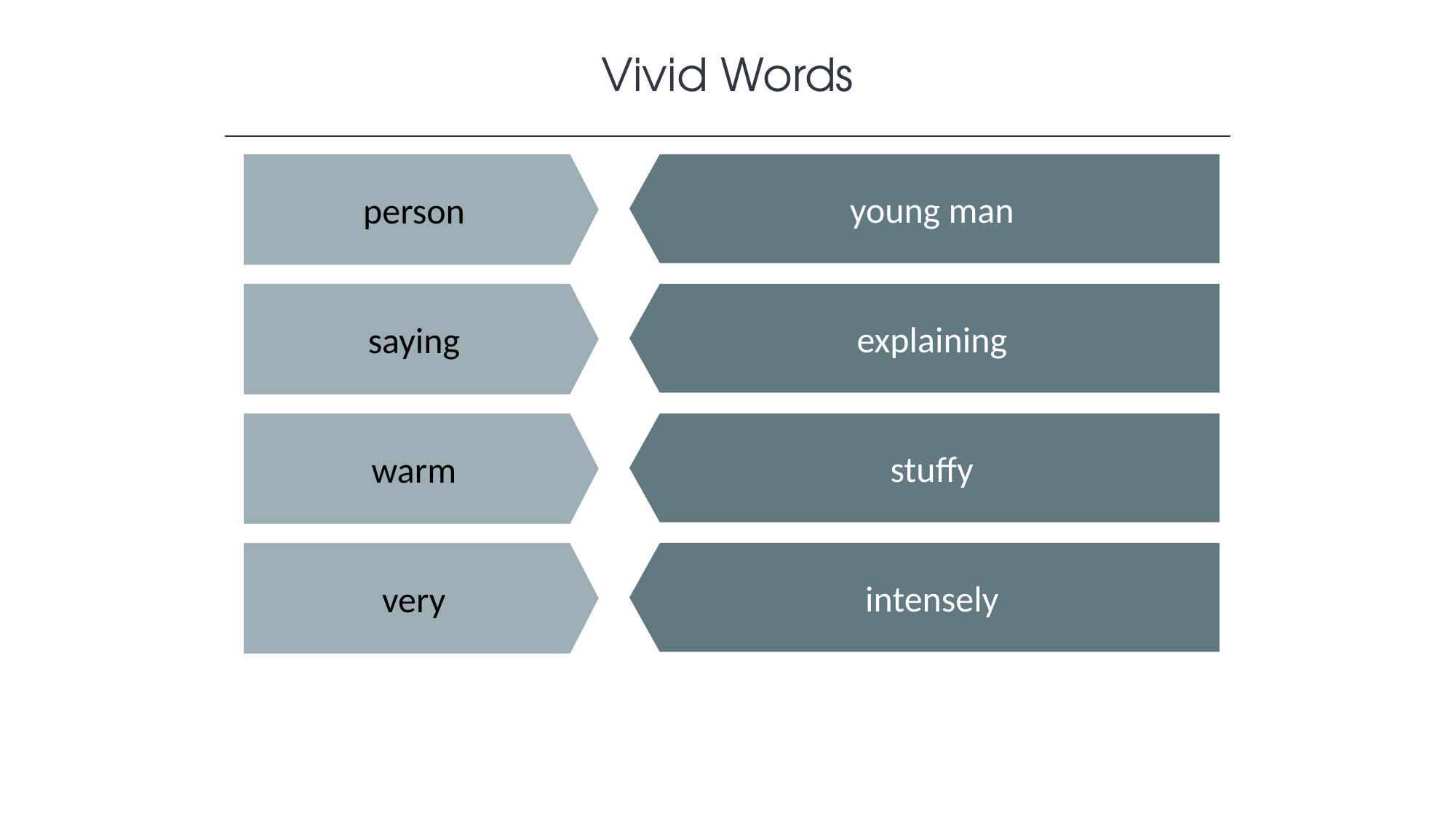

Vivid Words
HAWKES LEARNING
person
young man
saying
explaining
warm
stuffy
very
intensely